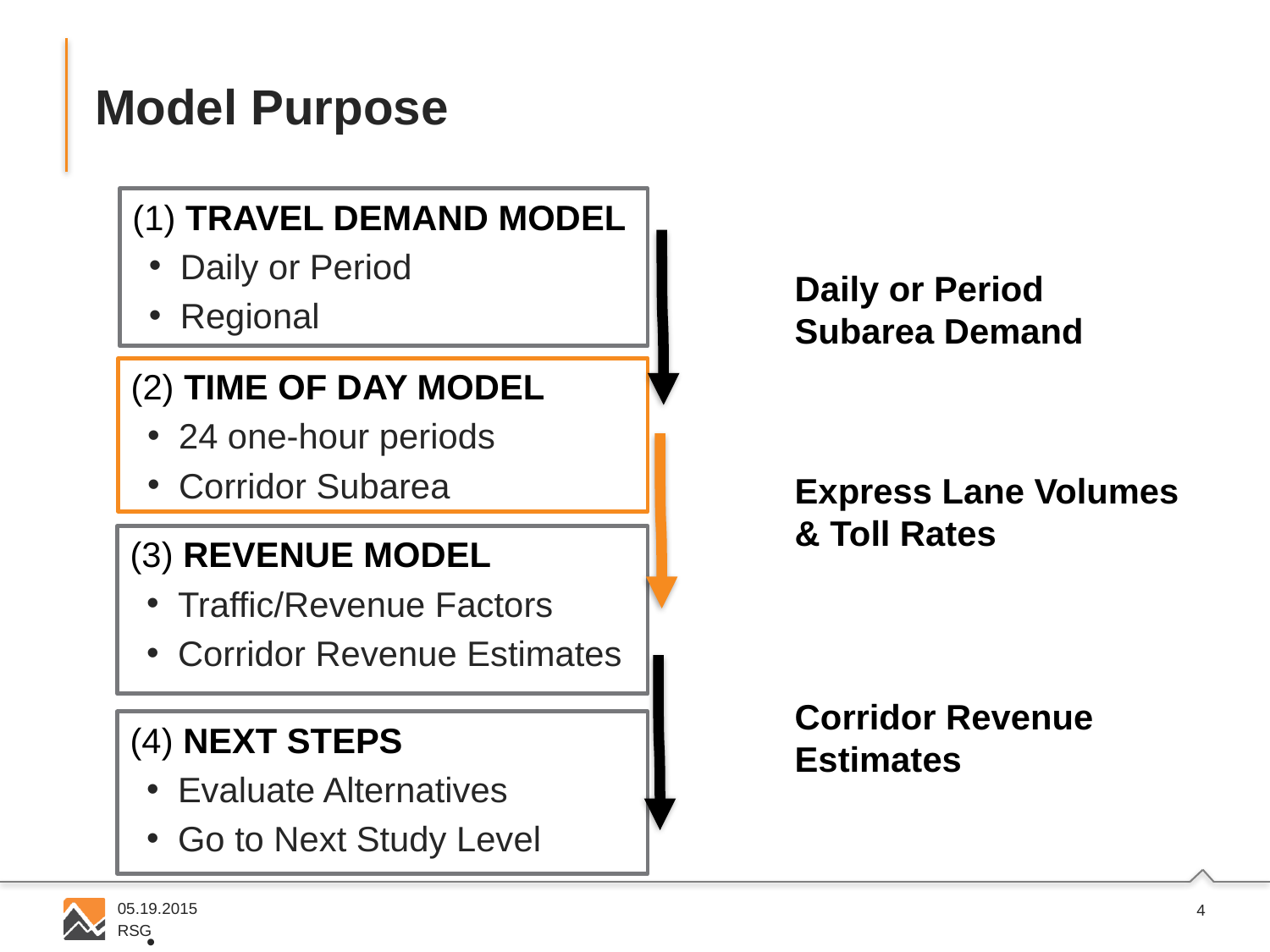

# Model Purpose
(1) TRAVEL DEMAND MODEL
Daily or Period
Regional

Daily or Period Subarea Demand
(2) TIME OF DAY MODEL
24 one-hour periods
Corridor Subarea
Express Lane Volumes
& Toll Rates
(3) REVENUE MODEL
Traffic/Revenue Factors
Corridor Revenue Estimates

Corridor Revenue Estimates
(4) NEXT STEPS
Evaluate Alternatives
Go to Next Study Level